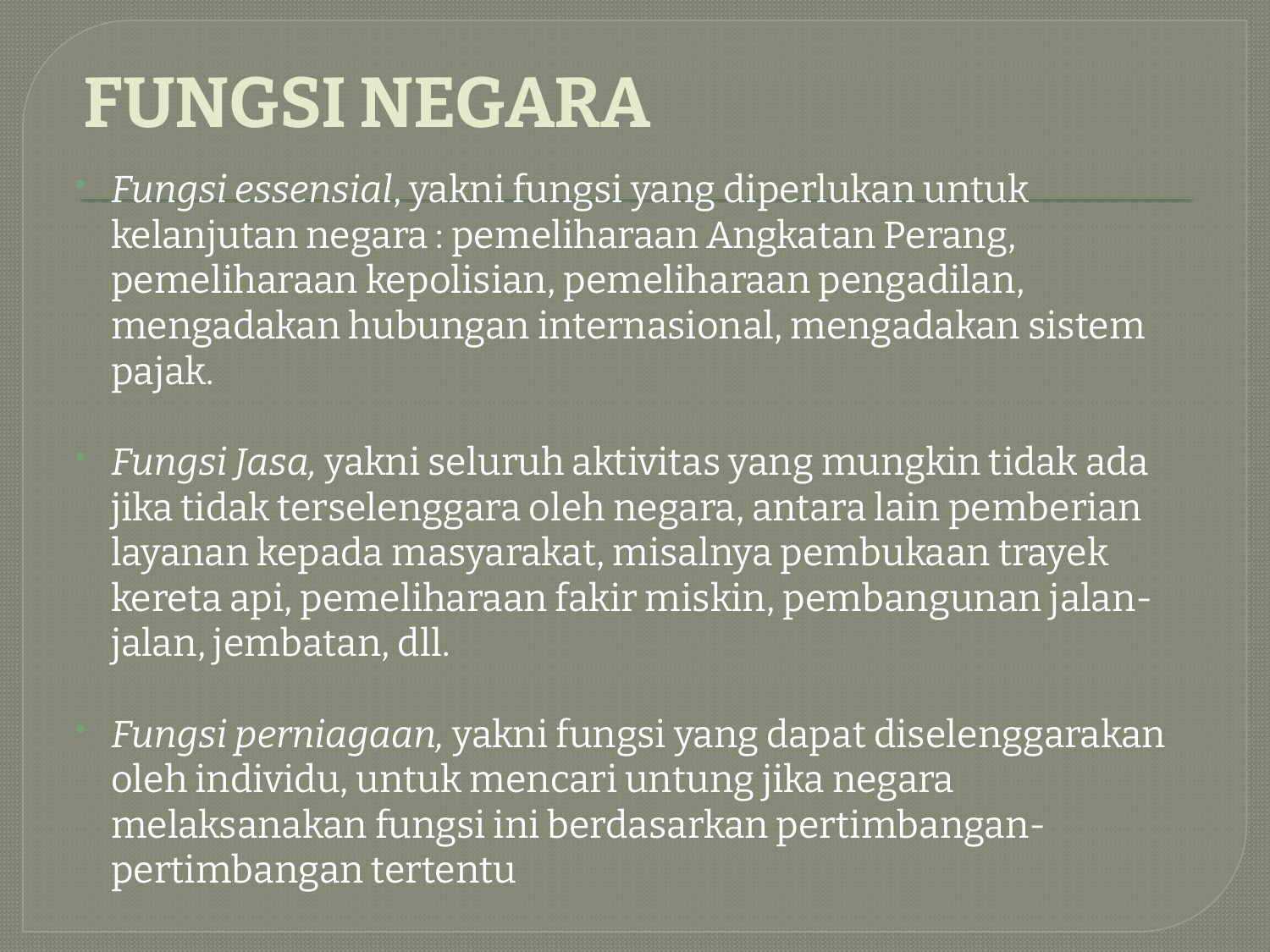

# FUNGSI NEGARA
Fungsi essensial, yakni fungsi yang diperlukan untuk kelanjutan negara : pemeliharaan Angkatan Perang, pemeliharaan kepolisian, pemeliharaan pengadilan, mengadakan hubungan internasional, mengadakan sistem pajak.

Fungsi Jasa, yakni seluruh aktivitas yang mungkin tidak ada jika tidak terselenggara oleh negara, antara lain pemberian layanan kepada masyarakat, misalnya pembukaan trayek kereta api, pemeliharaan fakir miskin, pembangunan jalan-jalan, jembatan, dll.

Fungsi perniagaan, yakni fungsi yang dapat diselenggarakan oleh individu, untuk mencari untung jika negara melaksanakan fungsi ini berdasarkan pertimbangan-pertimbangan tertentu